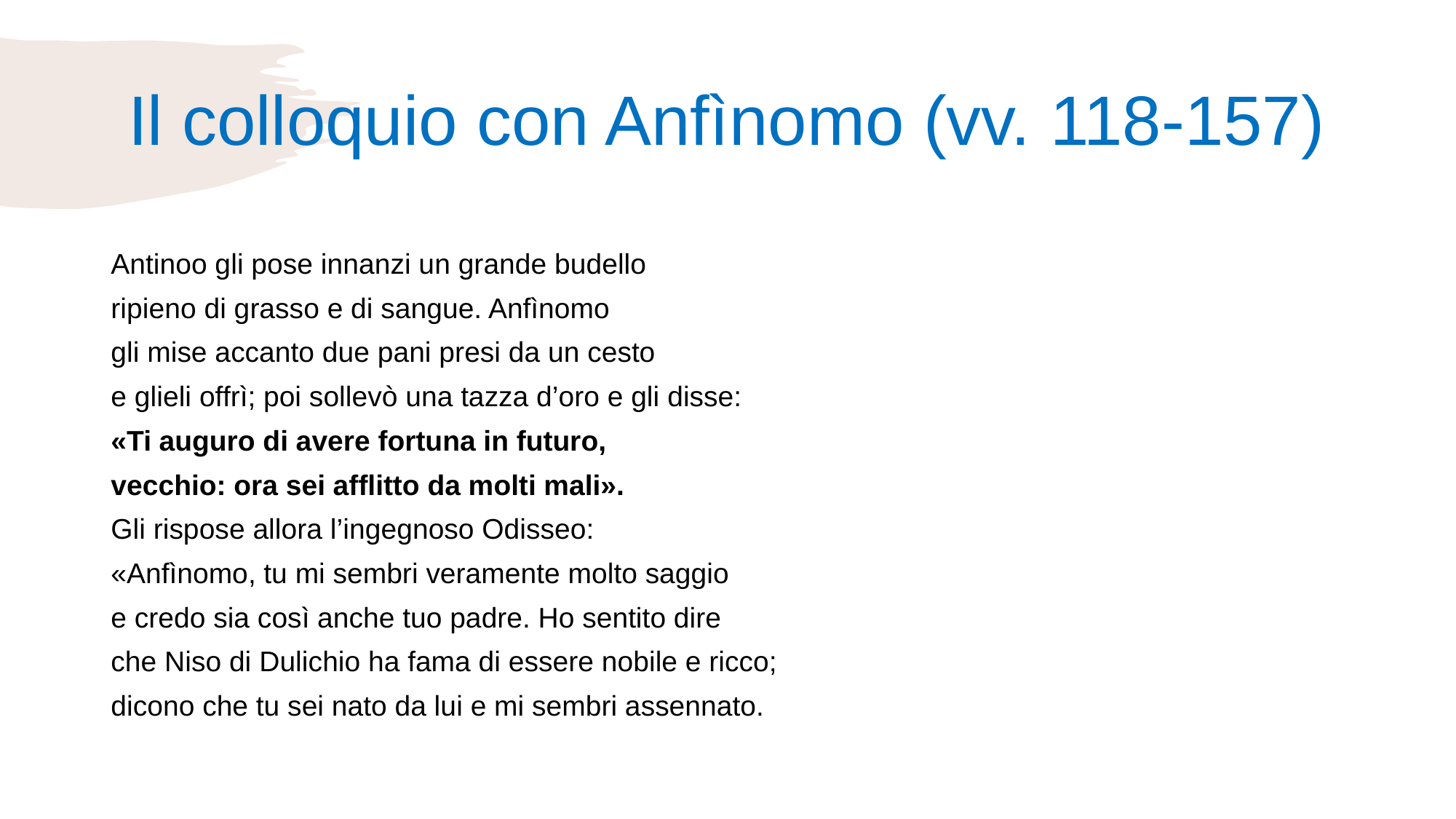

# Il colloquio con Anfìnomo (vv. 118-157)
Antinoo gli pose innanzi un grande budello
ripieno di grasso e di sangue. Anfìnomo
gli mise accanto due pani presi da un cesto
e glieli offrì; poi sollevò una tazza d’oro e gli disse:
«Ti auguro di avere fortuna in futuro,
vecchio: ora sei afflitto da molti mali».
Gli rispose allora l’ingegnoso Odisseo:
«Anfìnomo, tu mi sembri veramente molto saggio
e credo sia così anche tuo padre. Ho sentito dire
che Niso di Dulichio ha fama di essere nobile e ricco;
dicono che tu sei nato da lui e mi sembri assennato.